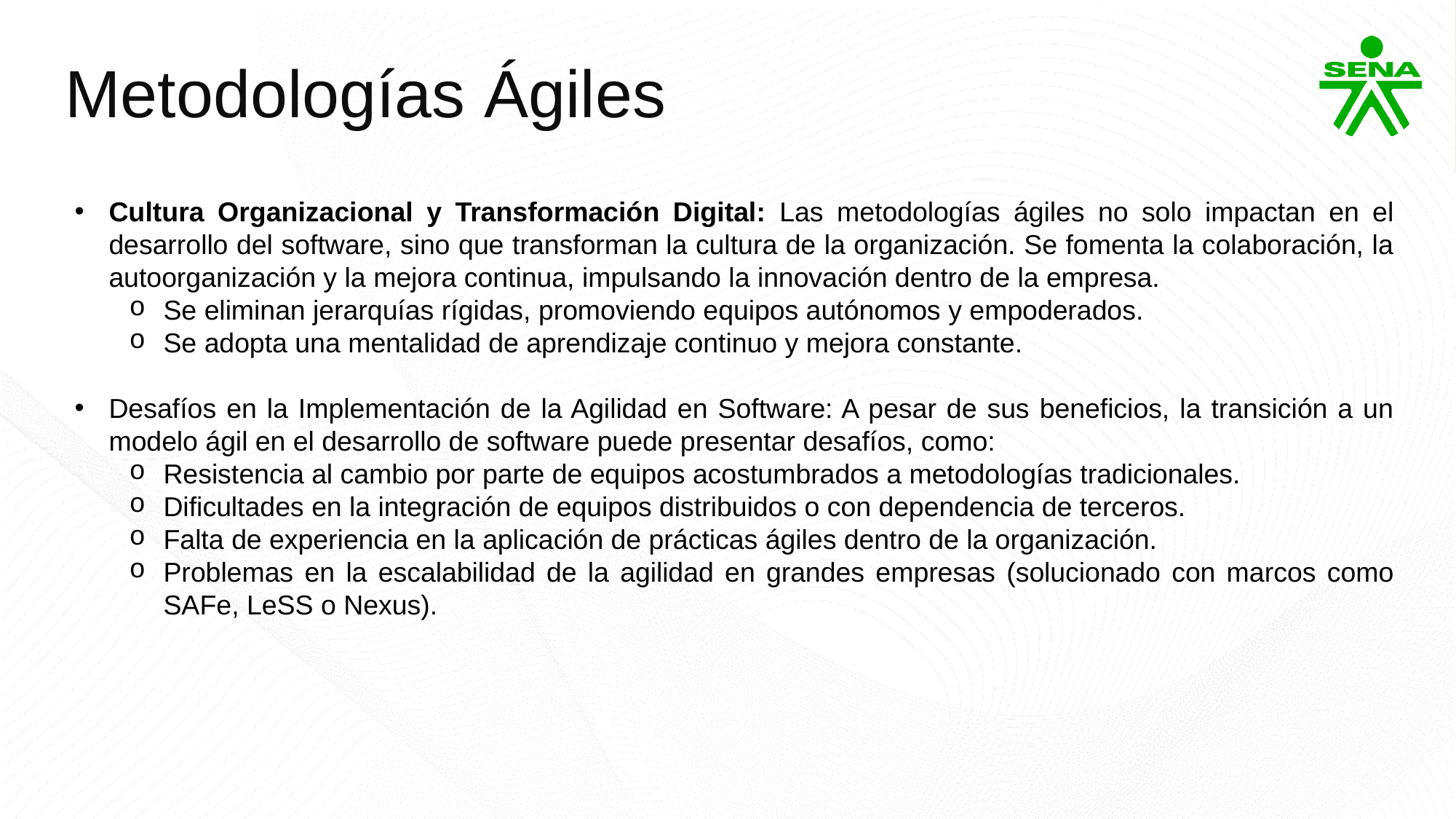

Metodologías Ágiles
Cultura Organizacional y Transformación Digital: Las metodologías ágiles no solo impactan en el desarrollo del software, sino que transforman la cultura de la organización. Se fomenta la colaboración, la autoorganización y la mejora continua, impulsando la innovación dentro de la empresa.
Se eliminan jerarquías rígidas, promoviendo equipos autónomos y empoderados.
Se adopta una mentalidad de aprendizaje continuo y mejora constante.

Desafíos en la Implementación de la Agilidad en Software: A pesar de sus beneficios, la transición a un modelo ágil en el desarrollo de software puede presentar desafíos, como:
Resistencia al cambio por parte de equipos acostumbrados a metodologías tradicionales.
Dificultades en la integración de equipos distribuidos o con dependencia de terceros.
Falta de experiencia en la aplicación de prácticas ágiles dentro de la organización.
Problemas en la escalabilidad de la agilidad en grandes empresas (solucionado con marcos como SAFe, LeSS o Nexus).